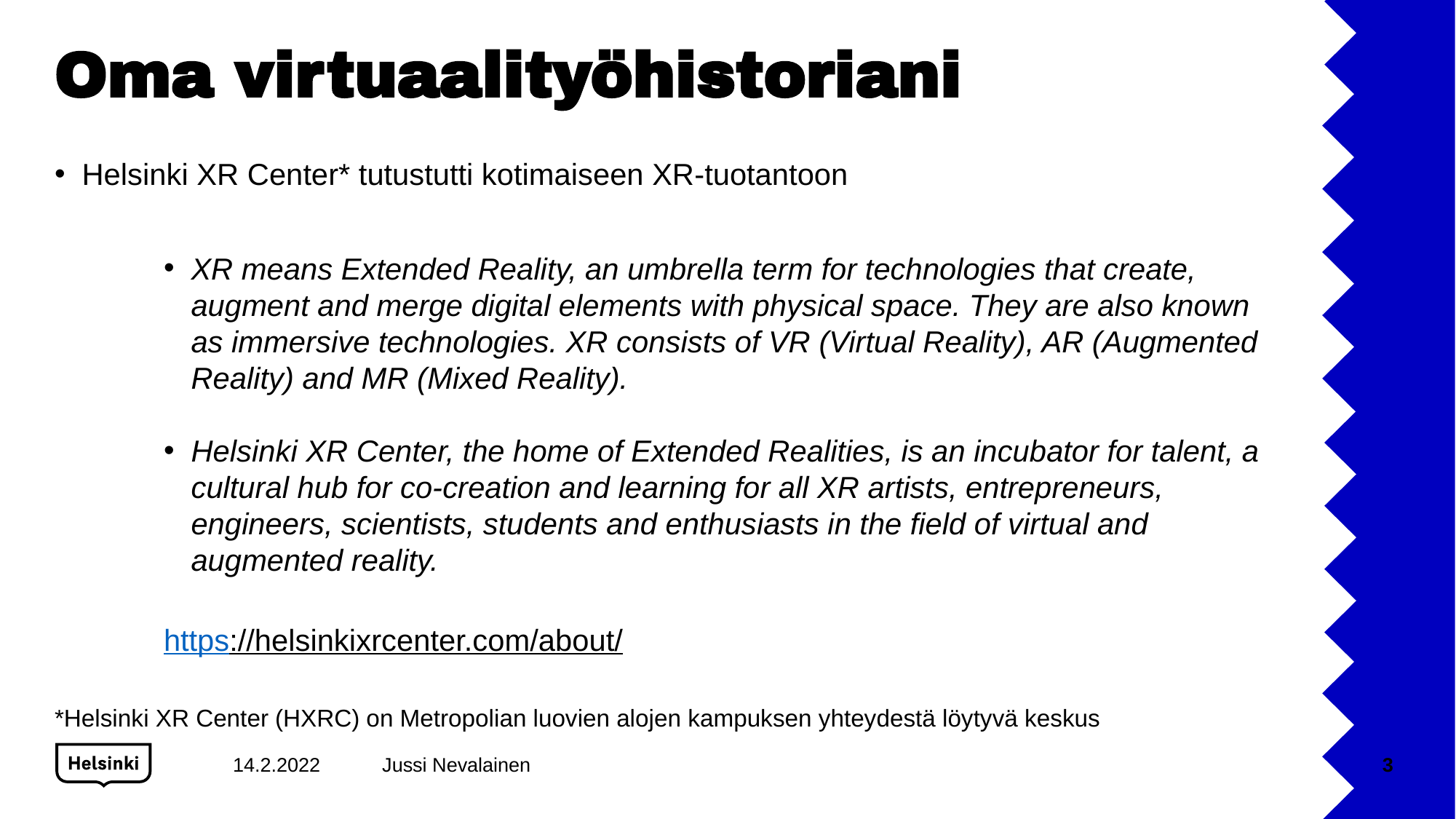

# Oma virtuaalityöhistoriani

Helsinki XR Center* tutustutti kotimaiseen XR-tuotantoon

XR means Extended Reality, an umbrella term for technologies that create, augment and merge digital elements with physical space. They are also known as immersive technologies. XR consists of VR (Virtual Reality), AR (Augmented Reality) and MR (Mixed Reality).

Helsinki XR Center, the home of Extended Realities, is an incubator for talent, a cultural hub for co-creation and learning for all XR artists, entrepreneurs, engineers, scientists, students and enthusiasts in the field of virtual and augmented reality.

https://helsinkixrcenter.com/about/

*Helsinki XR Center (HXRC) on Metropolian luovien alojen kampuksen yhteydestä löytyvä keskus
14.2.2022
Jussi Nevalainen
3